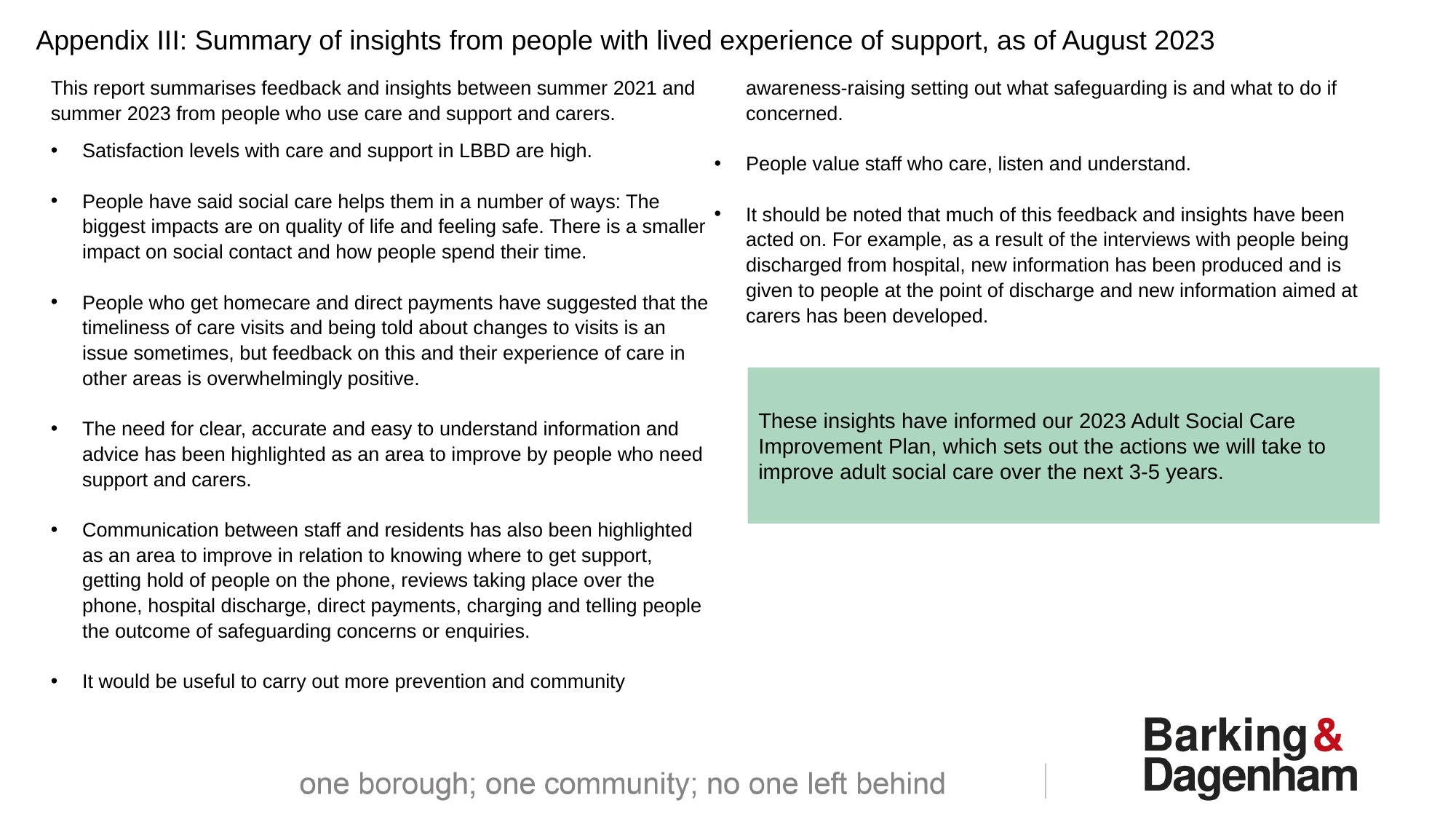

Appendix III: Summary of insights from people with lived experience of support, as of August 2023
This report summarises feedback and insights between summer 2021 and summer 2023 from people who use care and support and carers.
Satisfaction levels with care and support in LBBD are high.

People have said social care helps them in a number of ways: The biggest impacts are on quality of life and feeling safe. There is a smaller impact on social contact and how people spend their time.

People who get homecare and direct payments have suggested that the timeliness of care visits and being told about changes to visits is an issue sometimes, but feedback on this and their experience of care in other areas is overwhelmingly positive.

The need for clear, accurate and easy to understand information and advice has been highlighted as an area to improve by people who need support and carers.

Communication between staff and residents has also been highlighted as an area to improve in relation to knowing where to get support, getting hold of people on the phone, reviews taking place over the phone, hospital discharge, direct payments, charging and telling people the outcome of safeguarding concerns or enquiries.

It would be useful to carry out more prevention and community awareness-raising setting out what safeguarding is and what to do if concerned.

People value staff who care, listen and understand.

It should be noted that much of this feedback and insights have been acted on. For example, as a result of the interviews with people being discharged from hospital, new information has been produced and is given to people at the point of discharge and new information aimed at carers has been developed.

These insights have informed our 2023 Adult Social Care Improvement Plan, which sets out the actions we will take to improve adult social care over the next 3-5 years.